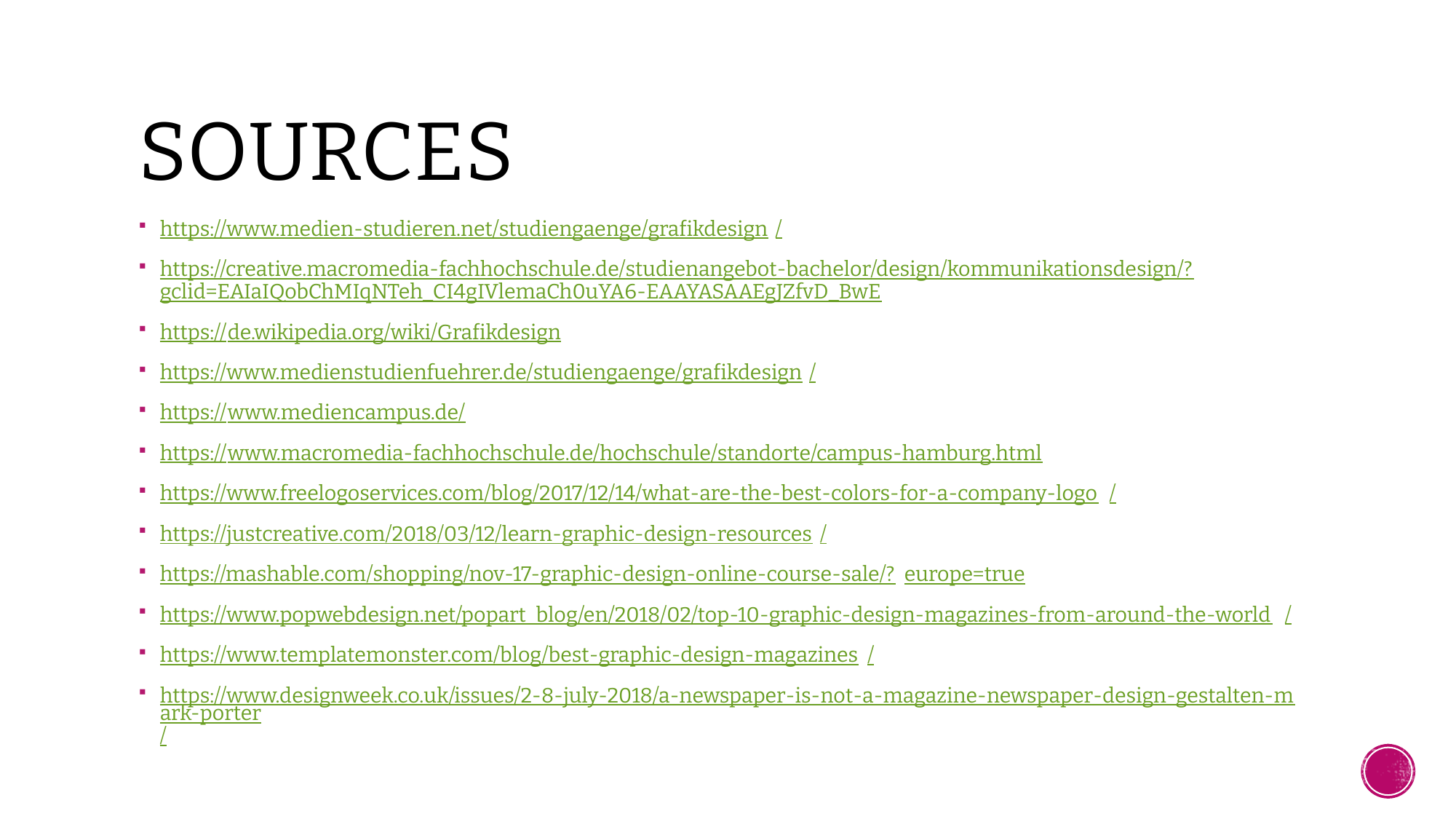

# sources
https://www.medien-studieren.net/studiengaenge/grafikdesign/
https://creative.macromedia-fachhochschule.de/studienangebot-bachelor/design/kommunikationsdesign/?gclid=EAIaIQobChMIqNTeh_CI4gIVlemaCh0uYA6-EAAYASAAEgJZfvD_BwE
https://de.wikipedia.org/wiki/Grafikdesign
https://www.medienstudienfuehrer.de/studiengaenge/grafikdesign/
https://www.mediencampus.de/
https://www.macromedia-fachhochschule.de/hochschule/standorte/campus-hamburg.html
https://www.freelogoservices.com/blog/2017/12/14/what-are-the-best-colors-for-a-company-logo/
https://justcreative.com/2018/03/12/learn-graphic-design-resources/
https://mashable.com/shopping/nov-17-graphic-design-online-course-sale/?europe=true
https://www.popwebdesign.net/popart_blog/en/2018/02/top-10-graphic-design-magazines-from-around-the-world/
https://www.templatemonster.com/blog/best-graphic-design-magazines/
https://www.designweek.co.uk/issues/2-8-july-2018/a-newspaper-is-not-a-magazine-newspaper-design-gestalten-mark-porter/